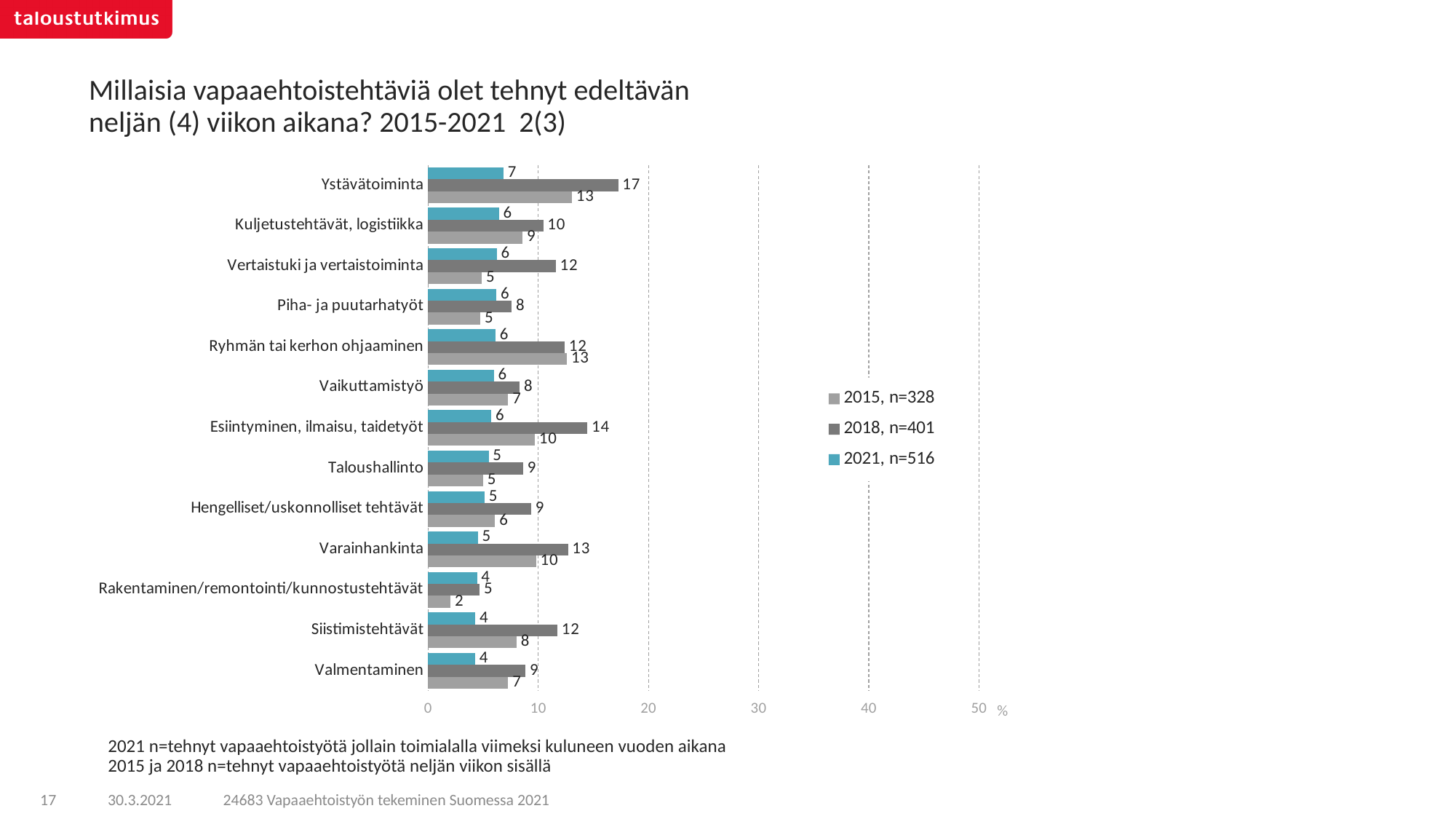

# Millaisia vapaaehtoistehtäviä olet tehnyt edeltävän neljän (4) viikon aikana? 2015-2021  2(3)

### Chart

| Category | 2021, n=516 | 2018, n=401 | 2015, n=328 |
|---|---|---|---|
| Ystävätoiminta | 6.83479 | 17.2479015382429 | 13.05331 |
| Kuljetustehtävät, logistiikka | 6.42402 | 10.4409156197483 | 8.57241 |
| Vertaistuki ja vertaistoiminta | 6.22267 | 11.5720647620485 | 4.87395 |
| Piha- ja puutarhatyöt | 6.19834 | 7.58276741651107 | 4.72789 |
| Ryhmän tai kerhon ohjaaminen | 6.10543 | 12.38120186747 | 12.59573 |
| Vaikuttamistyö | 5.9546 | 8.30160573117045 | 7.26244 |
| Esiintyminen, ilmaisu, taidetyöt | 5.72308 | 14.4593505591088 | 9.67083 |
| Taloushallinto | 5.49779 | 8.61368323606001 | 4.99646 |
| Hengelliset/uskonnolliset tehtävät | 5.12138 | 9.34284458395955 | 6.07403 |
| Varainhankinta | 4.51933 | 12.6916143669982 | 9.79728 |
| Rakentaminen/remontointi/kunnostustehtävät | 4.43791 | 4.66728752866584 | 2.0335 |
| Siistimistehtävät | 4.28104 | 11.724024251358 | 8.02877 |
| Valmentaminen | 4.25496 | 8.83712695554879 | 7.26667 |
2021 n=tehnyt vapaaehtoistyötä jollain toimialalla viimeksi kuluneen vuoden aikana
2015 ja 2018 n=tehnyt vapaaehtoistyötä neljän viikon sisällä
24683 Vapaaehtoistyön tekeminen Suomessa 2021
17
30.3.2021